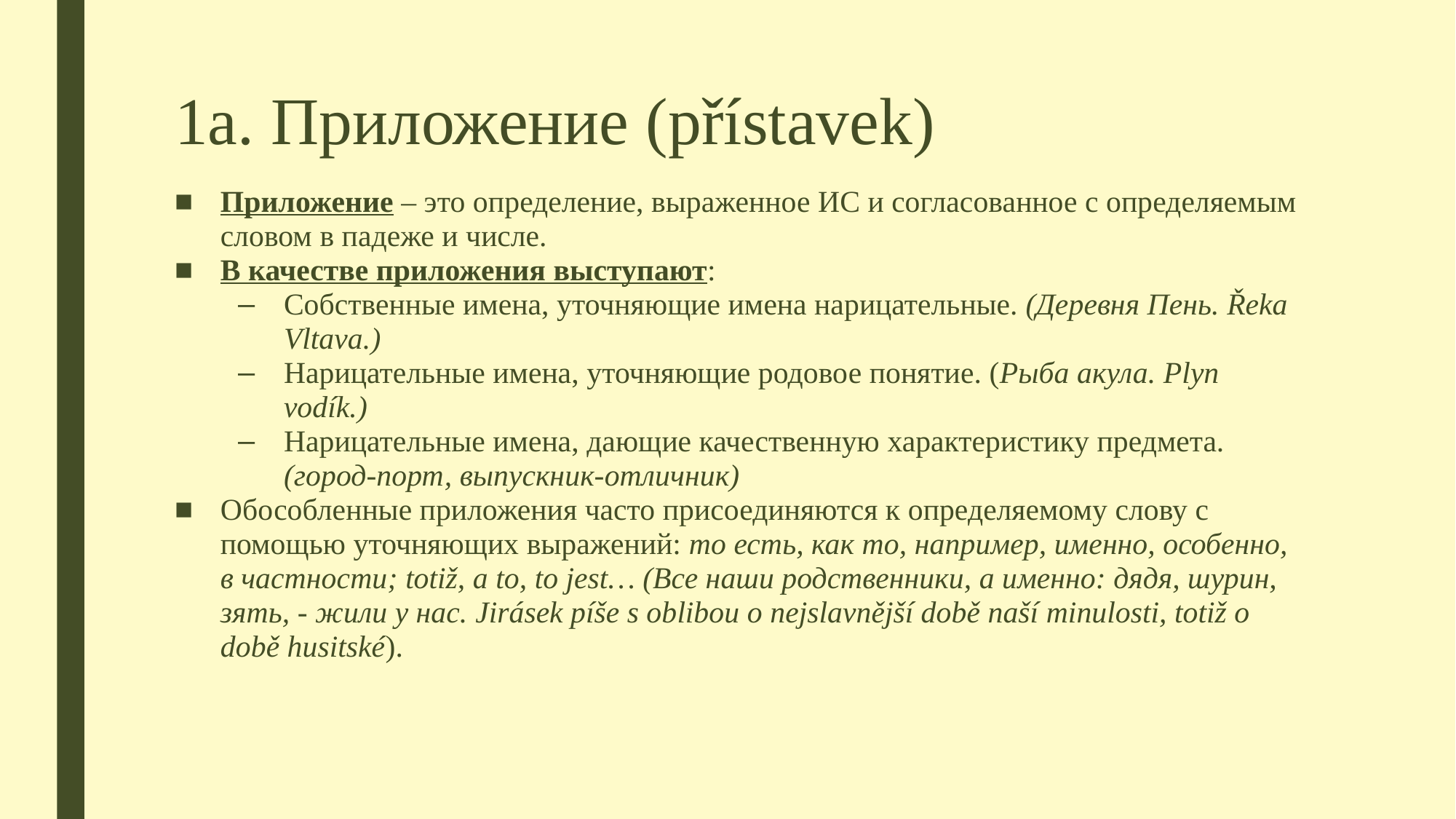

# 1a. Приложение (přístavek)
Приложение – это определение, выраженное ИС и согласованное с определяемым словом в падеже и числе.
В качестве приложения выступают:
Собственные имена, уточняющие имена нарицательные. (Деревня Пень. Řeka Vltava.)
Нарицательные имена, уточняющие родовое понятие. (Рыба акула. Plyn vodík.)
Нарицательные имена, дающие качественную характеристику предмета. (город-порт, выпускник-отличник)
Обособленные приложения часто присоединяются к определяемому слову с помощью уточняющих выражений: то есть, как то, например, именно, особенно, в частности; totiž, a to, to jest… (Все наши родственники, а именно: дядя, шурин, зять, - жили у нас. Jirásek píše s oblibou o nejslavnější době naší minulosti, totiž o době husitské).